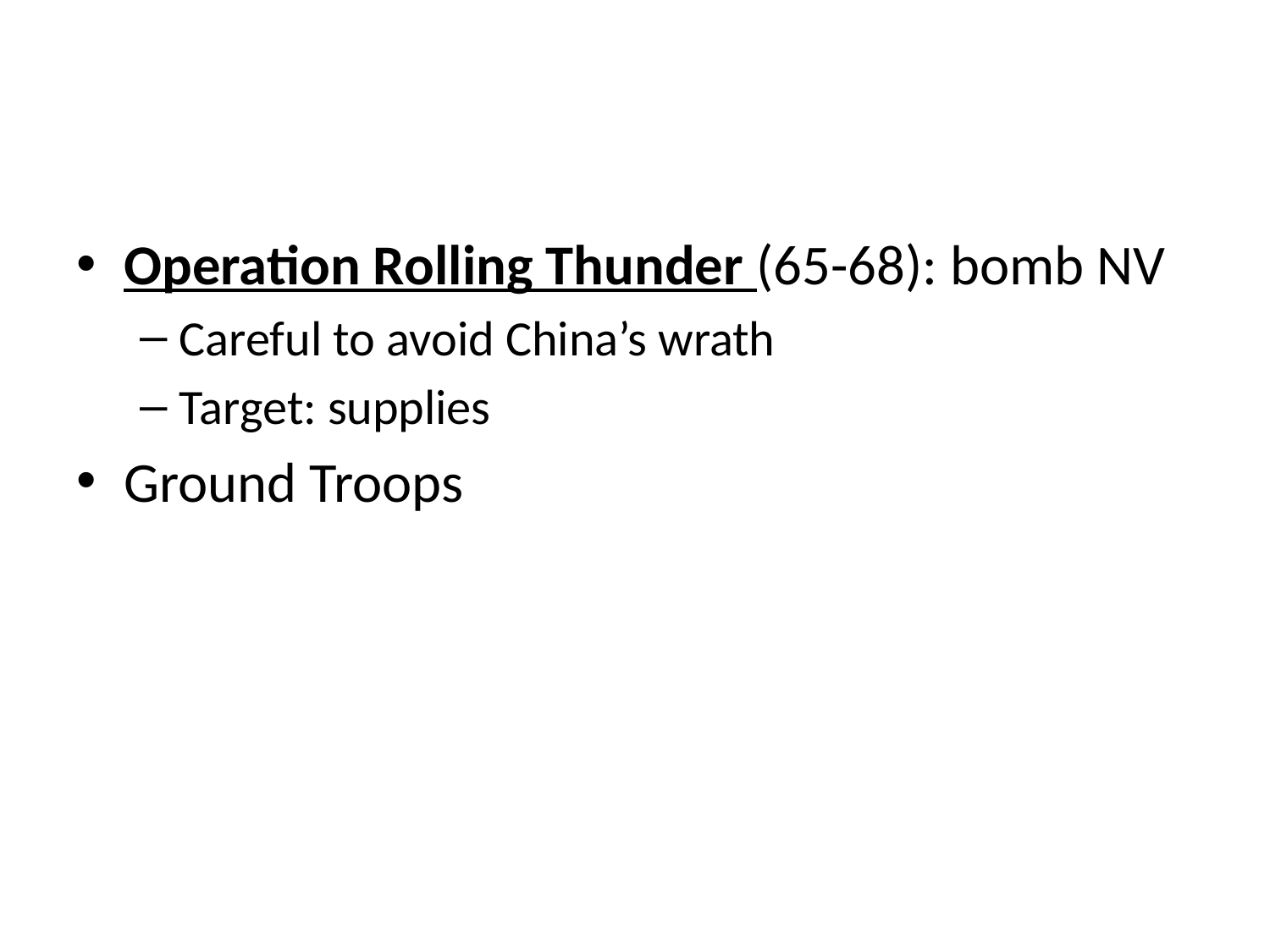

#
Operation Rolling Thunder (65-68): bomb NV
Careful to avoid China’s wrath
Target: supplies
Ground Troops